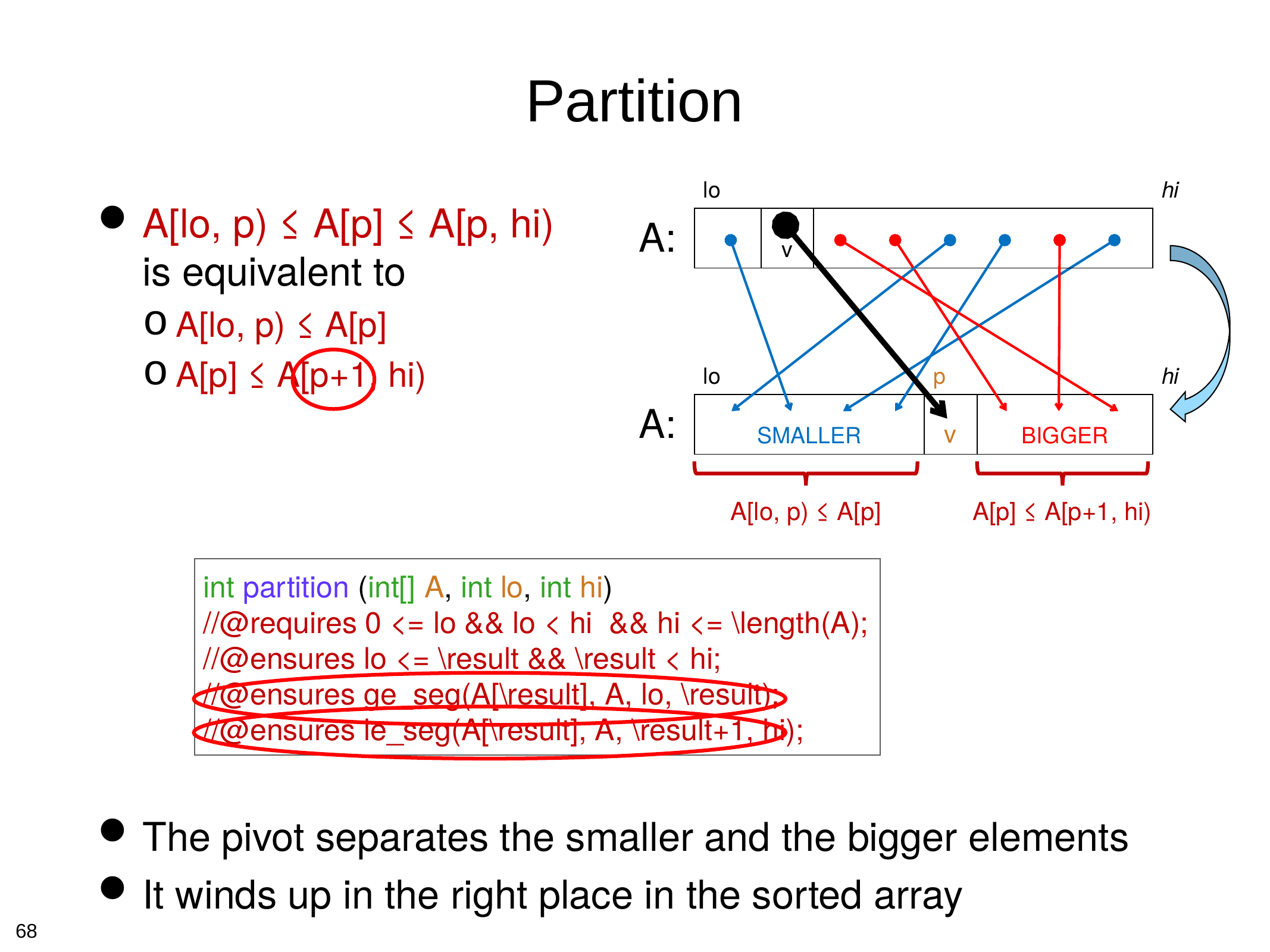

# Partition
| lo |  |  |  | hi |
| --- | --- | --- | --- | --- |
|  | v |  |  |  |
A[lo, p) ≤ A[p] ≤ A[p, hi)
is equivalent to
A[lo, p) ≤ A[p]
A[p] ≤ A[p+1, hi)

The pivot separates the smaller and the bigger elements
It winds up in the right place in the sorted array
A:

| lo | p |  | hi |
| --- | --- | --- | --- |
| SMALLER | v | BIGGER |  |

A:
A[lo, p) ≤ A[p]
A[p] ≤ A[p+1, hi)
int partition (int[] A, int lo, int hi)
//@requires 0 <= lo && lo < hi  && hi <= \length(A);
//@ensures lo <= \result && \result < hi;
//@ensures ge_seg(A[\result], A, lo, \result);
//@ensures le_seg(A[\result], A, \result+1, hi);

68